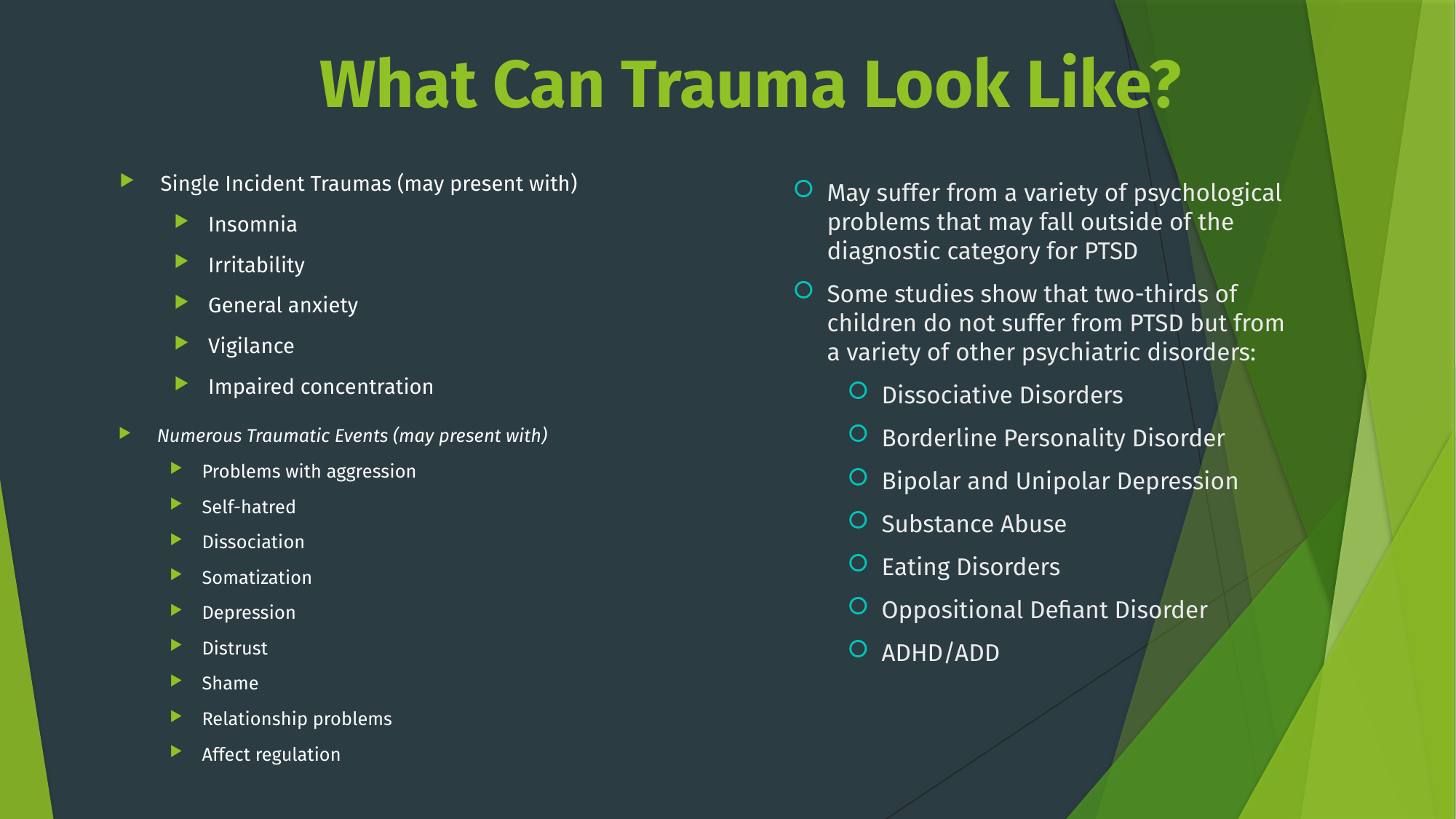

# What Can Trauma Look Like?
Single Incident Traumas (may present with)
Insomnia
Irritability
General anxiety
Vigilance
Impaired concentration
May suffer from a variety of psychological problems that may fall outside of the diagnostic category for PTSD
Some studies show that two-thirds of children do not suffer from PTSD but from a variety of other psychiatric disorders:
Dissociative Disorders
Borderline Personality Disorder
Bipolar and Unipolar Depression
Substance Abuse
Eating Disorders
Oppositional Defiant Disorder
ADHD/ADD

Numerous Traumatic Events (may present with)
Problems with aggression
Self-hatred
Dissociation
Somatization
Depression
Distrust
Shame
Relationship problems
Affect regulation